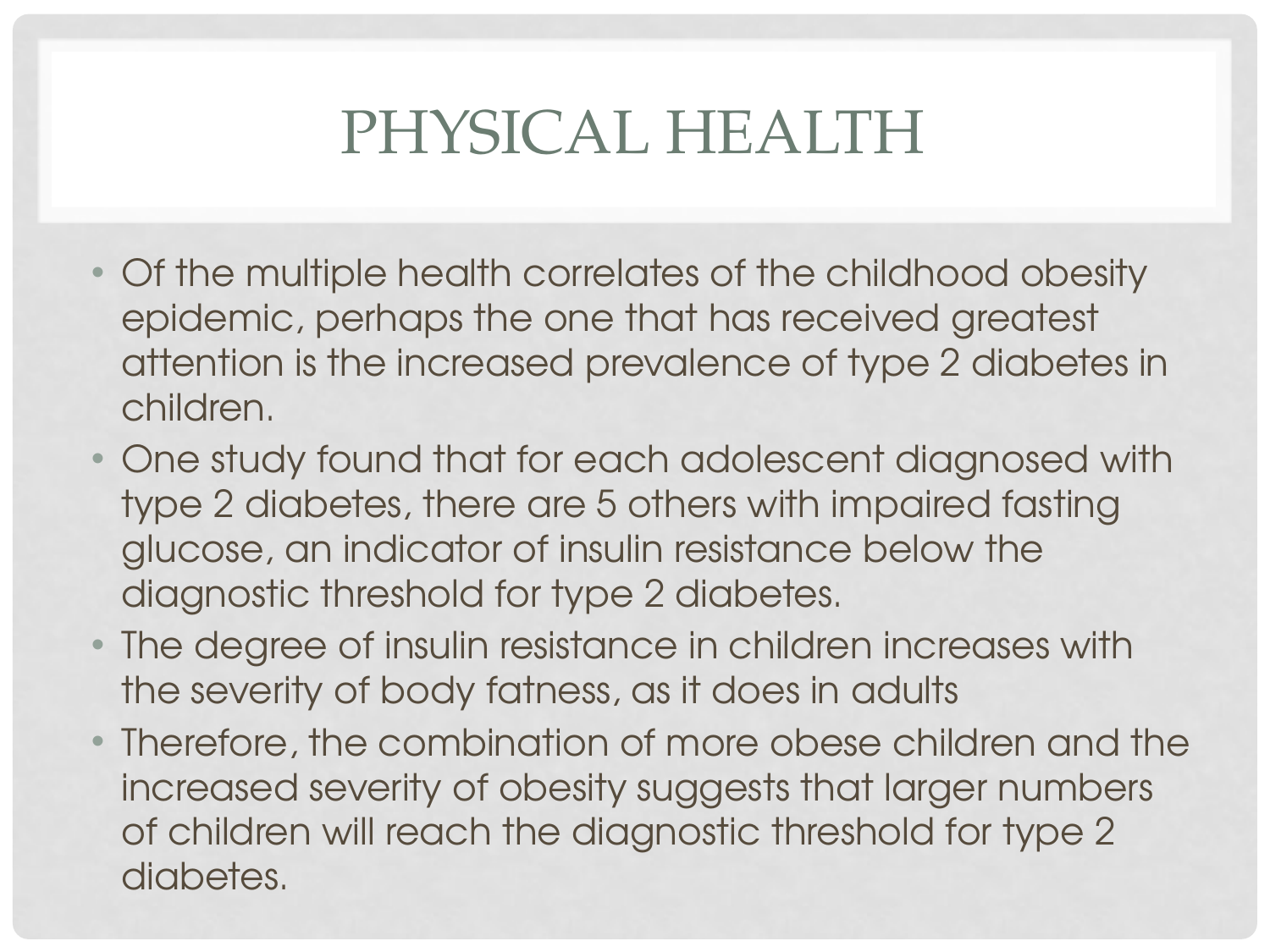

# Physical Health
Of the multiple health correlates of the childhood obesity epidemic, perhaps the one that has received greatest attention is the increased prevalence of type 2 diabetes in children.
One study found that for each adolescent diagnosed with type 2 diabetes, there are 5 others with impaired fasting glucose, an indicator of insulin resistance below the diagnostic threshold for type 2 diabetes.
The degree of insulin resistance in children increases with the severity of body fatness, as it does in adults
Therefore, the combination of more obese children and the increased severity of obesity suggests that larger numbers of children will reach the diagnostic threshold for type 2 diabetes.